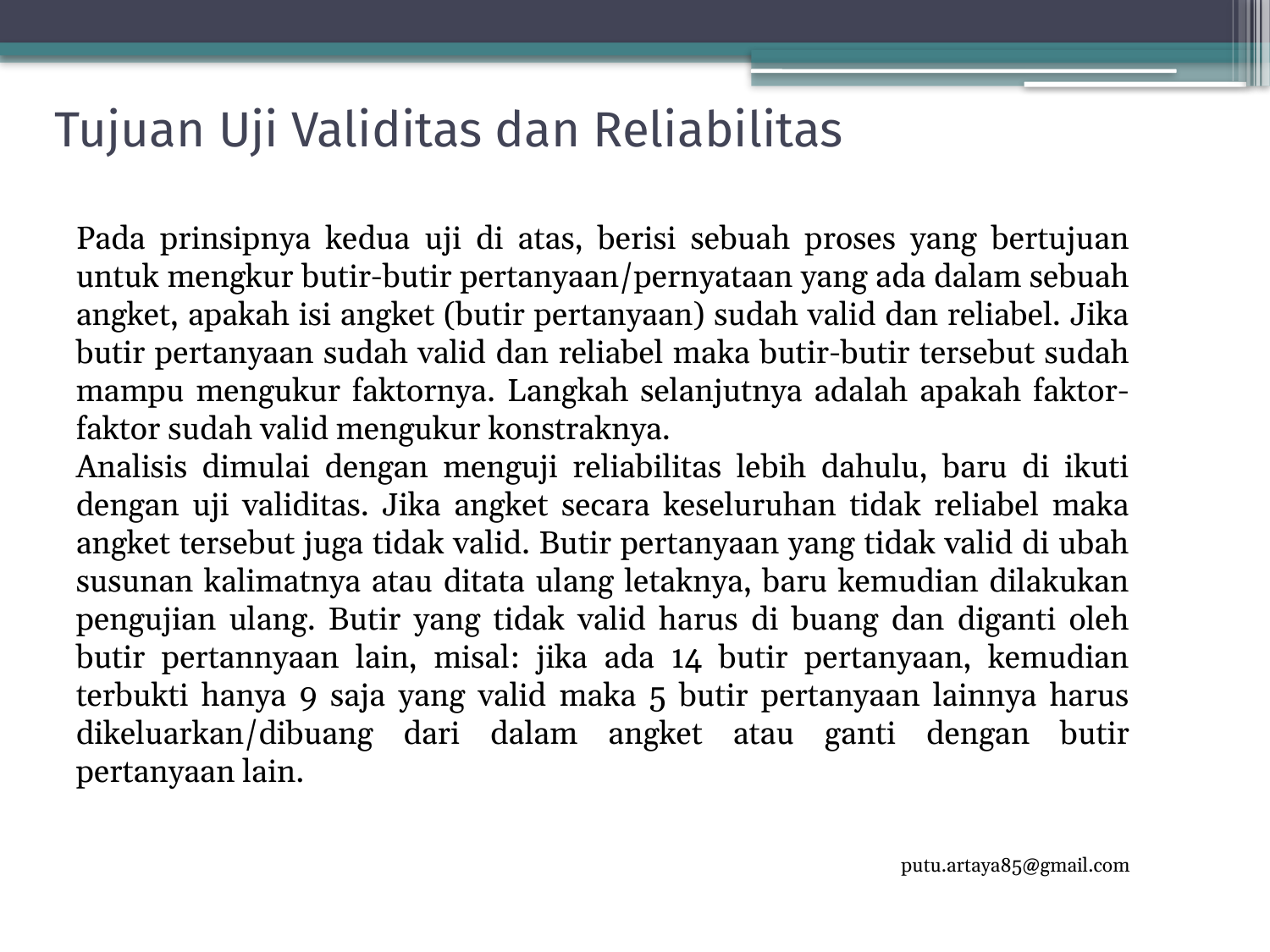

# Tujuan Uji Validitas dan Reliabilitas
Pada prinsipnya kedua uji di atas, berisi sebuah proses yang bertujuan untuk mengkur butir-butir pertanyaan/pernyataan yang ada dalam sebuah angket, apakah isi angket (butir pertanyaan) sudah valid dan reliabel. Jika butir pertanyaan sudah valid dan reliabel maka butir-butir tersebut sudah mampu mengukur faktornya. Langkah selanjutnya adalah apakah faktor-faktor sudah valid mengukur konstraknya.
Analisis dimulai dengan menguji reliabilitas lebih dahulu, baru di ikuti dengan uji validitas. Jika angket secara keseluruhan tidak reliabel maka angket tersebut juga tidak valid. Butir pertanyaan yang tidak valid di ubah susunan kalimatnya atau ditata ulang letaknya, baru kemudian dilakukan pengujian ulang. Butir yang tidak valid harus di buang dan diganti oleh butir pertannyaan lain, misal: jika ada 14 butir pertanyaan, kemudian terbukti hanya 9 saja yang valid maka 5 butir pertanyaan lainnya harus dikeluarkan/dibuang dari dalam angket atau ganti dengan butir pertanyaan lain.
putu.artaya85@gmail.com